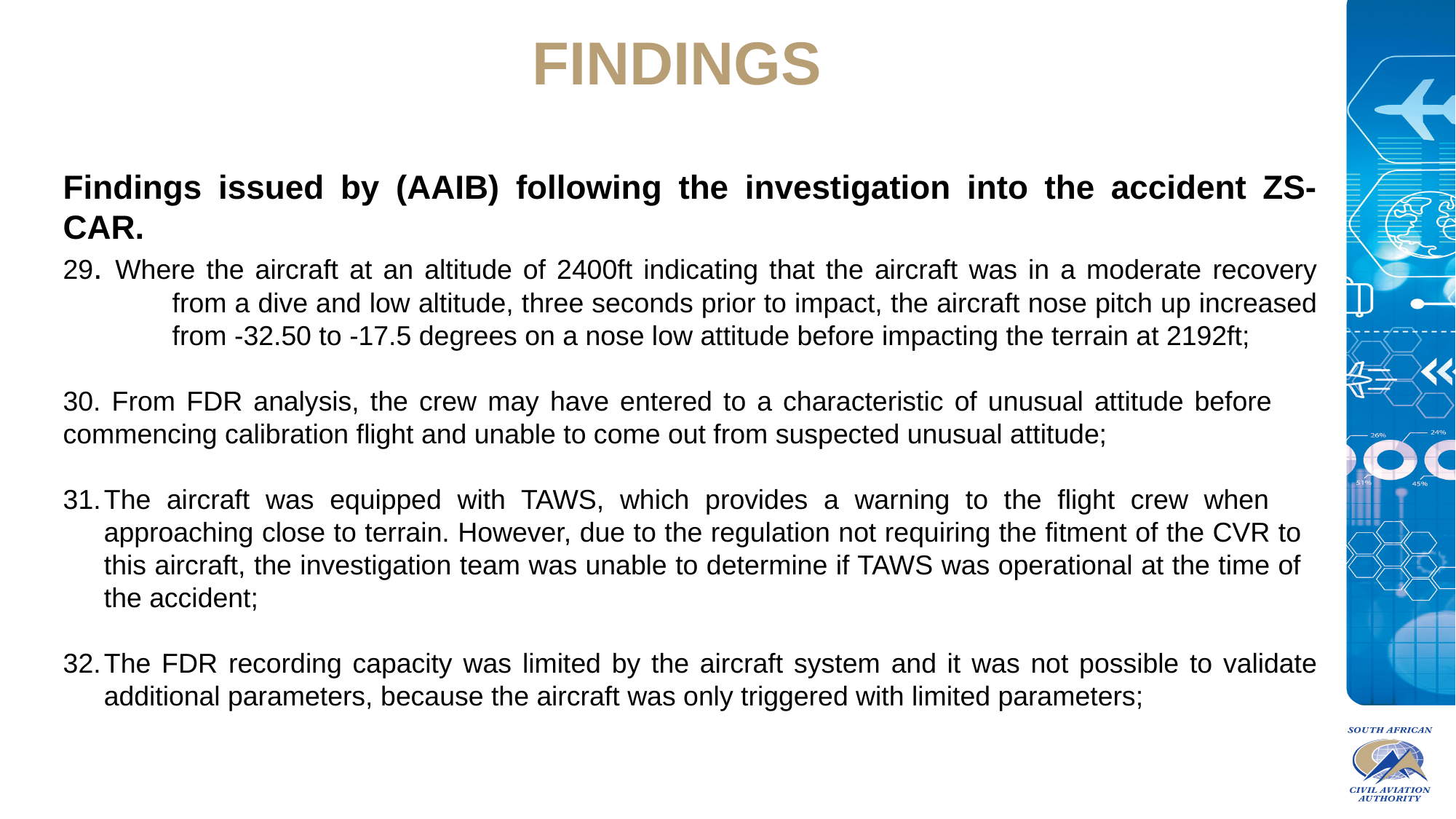

FINDINGS

Findings issued by (AAIB) following the investigation into the accident ZS-CAR.
29. Where the aircraft at an altitude of 2400ft indicating that the aircraft was in a moderate recovery 	from a dive and low altitude, three seconds prior to impact, the aircraft nose pitch up increased 	from -32.50 to -17.5 degrees on a nose low attitude before impacting the terrain at 2192ft;

30. From FDR analysis, the crew may have entered to a characteristic of unusual attitude before 	commencing calibration flight and unable to come out from suspected unusual attitude;

The aircraft was equipped with TAWS, which provides a warning to the flight crew when 	approaching close to terrain. However, due to the regulation not requiring the fitment of the CVR to 	this aircraft, the investigation team was unable to determine if TAWS was operational at the time of 	the accident;

The FDR recording capacity was limited by the aircraft system and it was not possible to validate additional parameters, because the aircraft was only triggered with limited parameters;